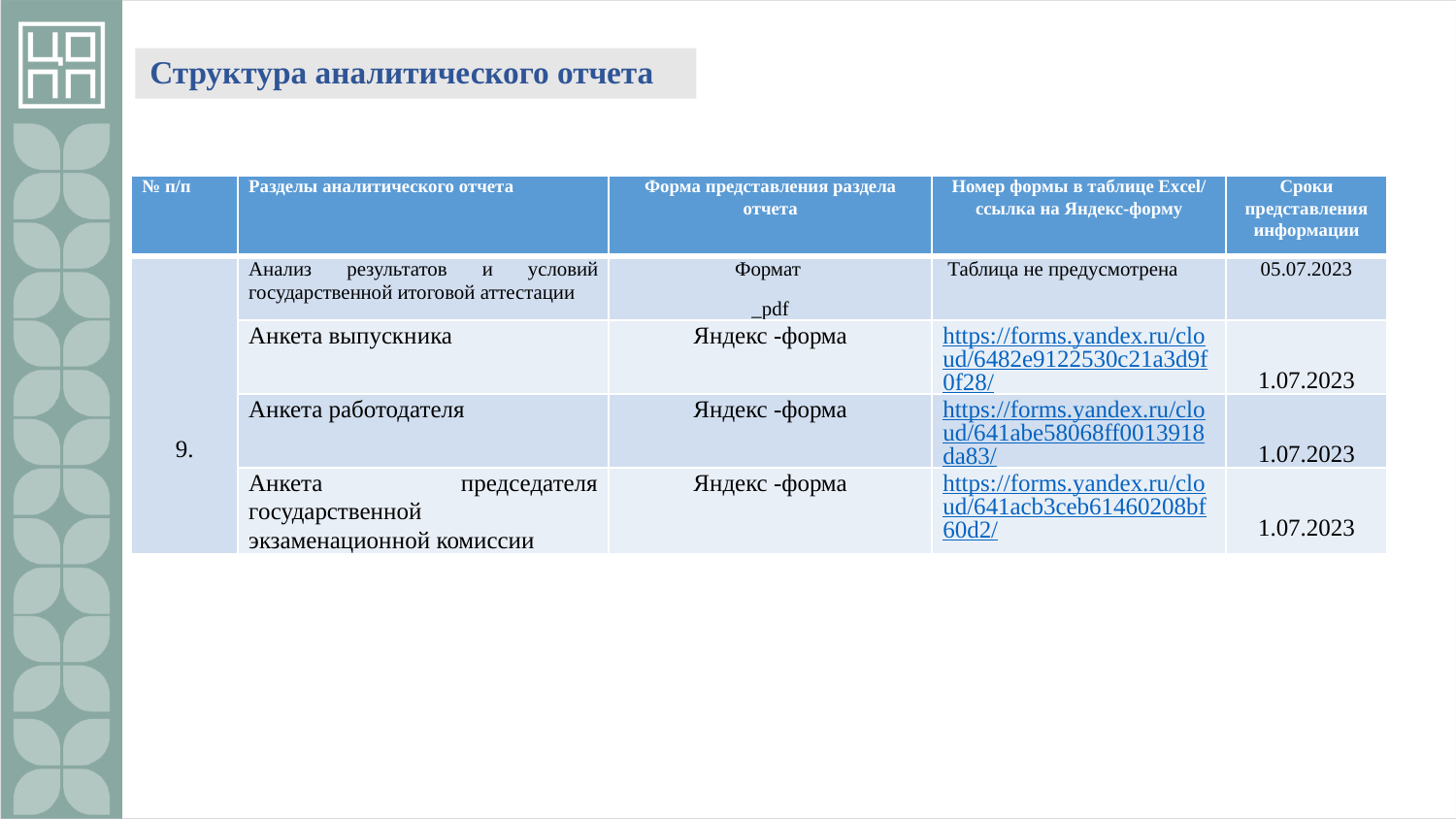

# Структура аналитического отчета
| № п/п | Разделы аналитического отчета | Форма представления раздела отчета | Номер формы в таблице Excel/ ссылка на Яндекс-форму | Сроки представления информации |
| --- | --- | --- | --- | --- |
| 9. | Анализ результатов и условий государственной итоговой аттестации | Формат \_pdf | Таблица не предусмотрена | 05.07.2023 |
|  | Анкета выпускника | Яндекс -форма | https://forms.yandex.ru/cloud/6482e9122530c21a3d9f0f28/ | 1.07.2023 |
|  | Анкета работодателя | Яндекс -форма | https://forms.yandex.ru/cloud/641abe58068ff0013918da83/ | 1.07.2023 |
|  | Анкета председателя государственной экзаменационной комиссии | Яндекс -форма | https://forms.yandex.ru/cloud/641acb3ceb61460208bf60d2/ | 1.07.2023 |